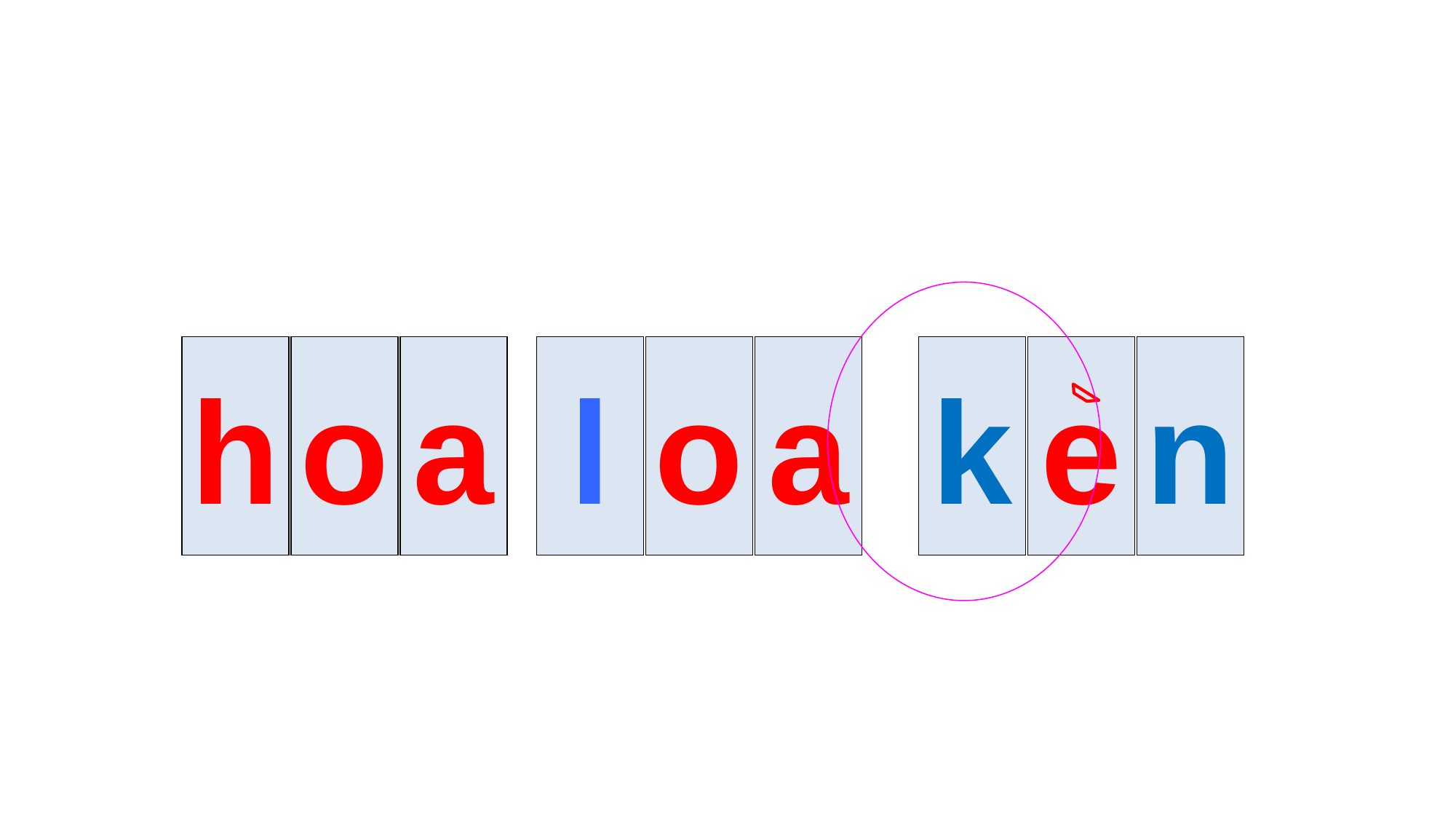

h
o
a
l
o
a
k
e
n